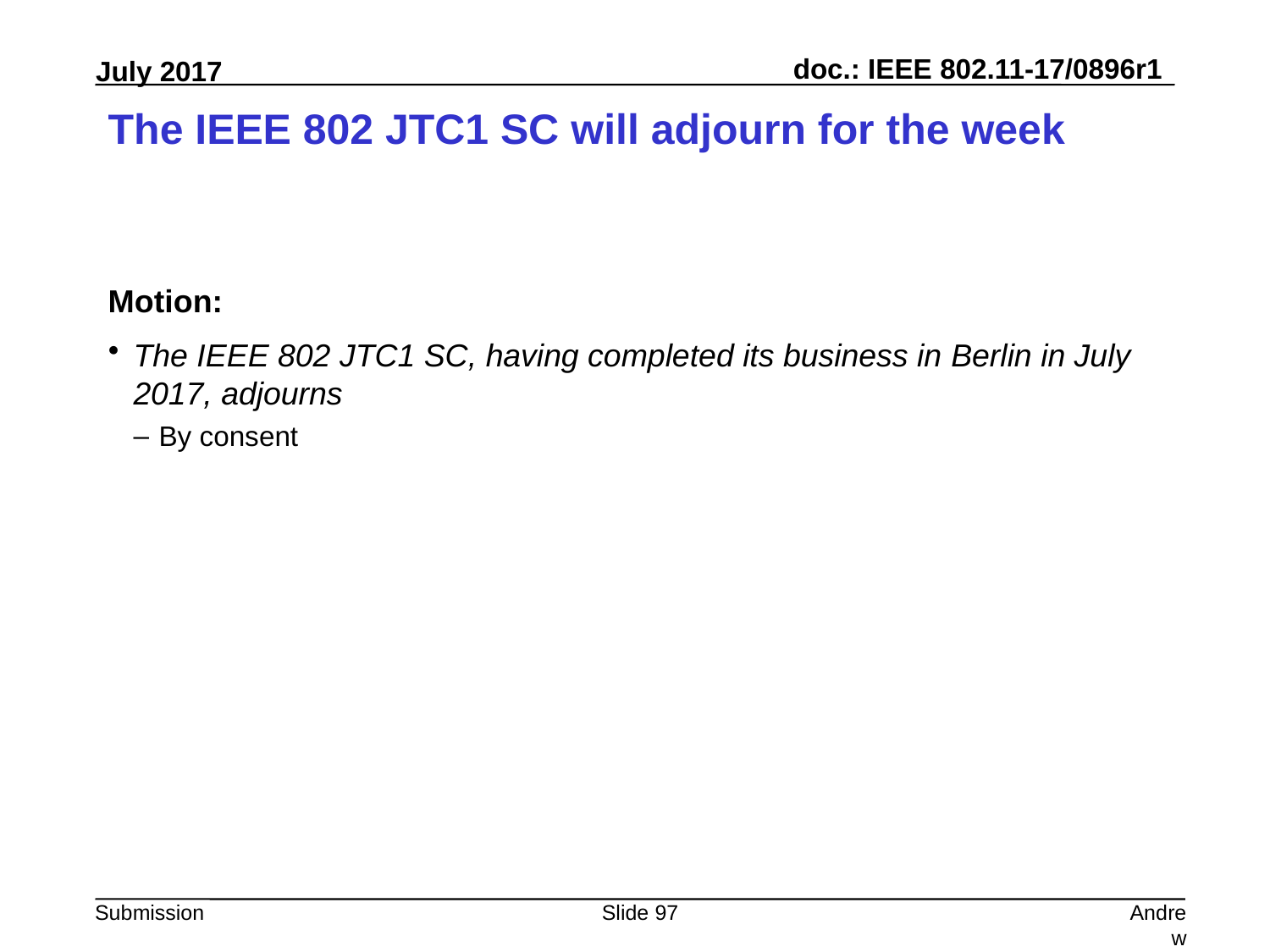

# The IEEE 802 JTC1 SC will adjourn for the week
Motion:
The IEEE 802 JTC1 SC, having completed its business in Berlin in July 2017, adjourns
By consent
Slide 97
Andrew Myles, Cisco